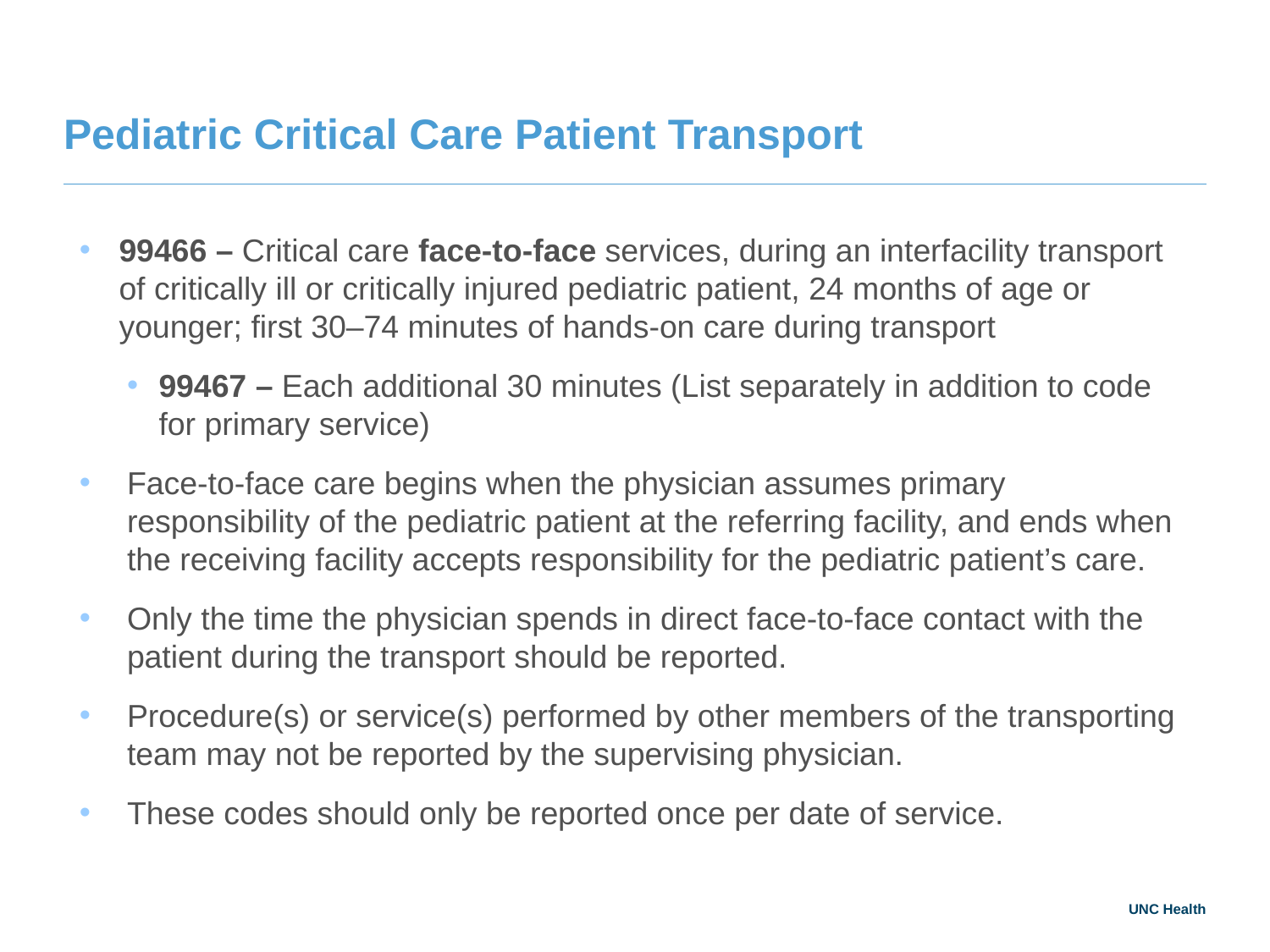

# Pediatric Critical Care Patient Transport
99466 – Critical care face-to-face services, during an interfacility transport of critically ill or critically injured pediatric patient, 24 months of age or younger; first 30–74 minutes of hands-on care during transport
99467 – Each additional 30 minutes (List separately in addition to code for primary service)
Face-to-face care begins when the physician assumes primary responsibility of the pediatric patient at the referring facility, and ends when the receiving facility accepts responsibility for the pediatric patient’s care.
Only the time the physician spends in direct face-to-face contact with the patient during the transport should be reported.
Procedure(s) or service(s) performed by other members of the transporting team may not be reported by the supervising physician.
These codes should only be reported once per date of service.